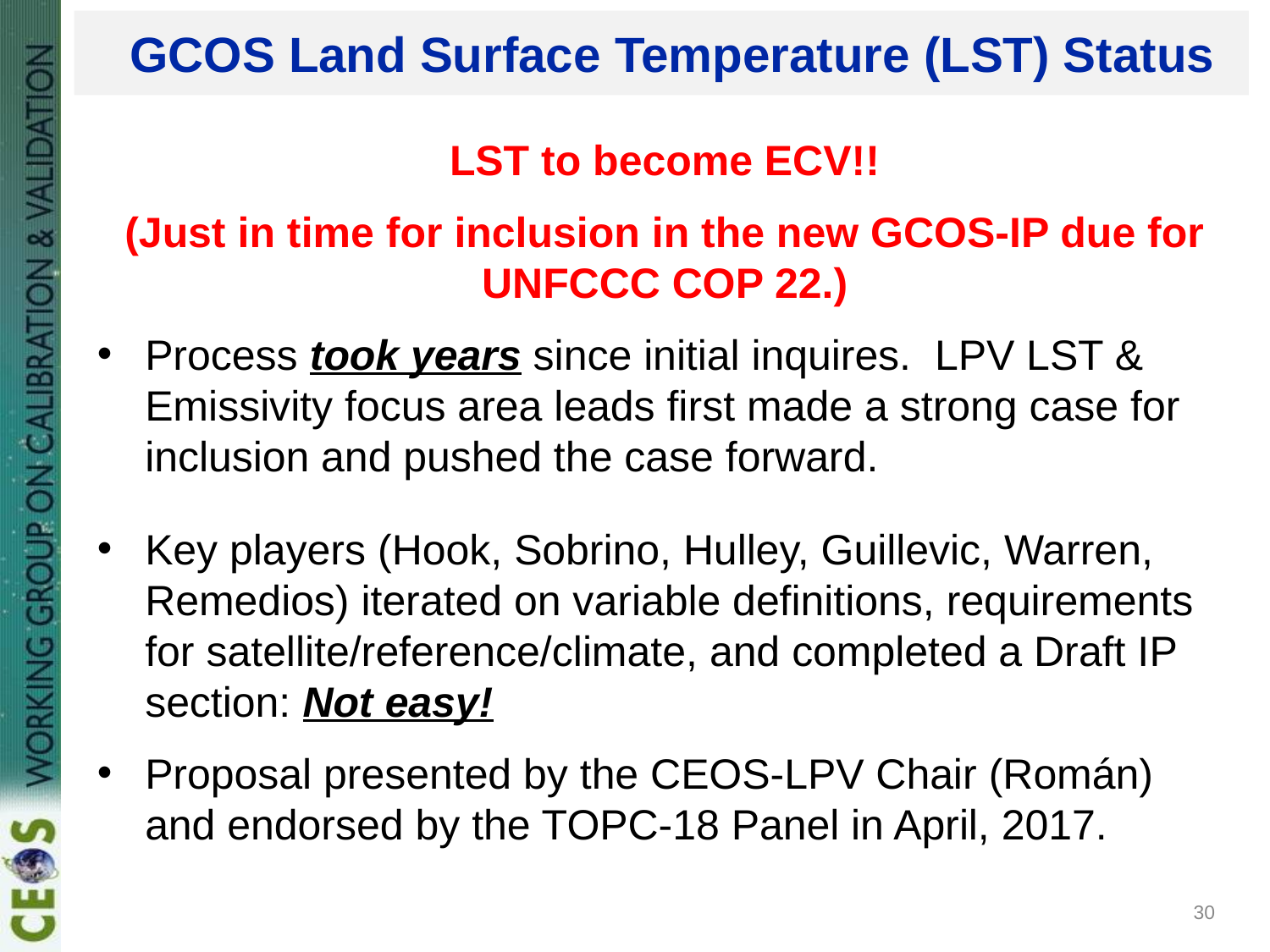

# GCOS Land Surface Temperature (LST) Status
LST to become ECV!!
(Just in time for inclusion in the new GCOS-IP due for UNFCCC COP 22.)
Process took years since initial inquires.  LPV LST & Emissivity focus area leads first made a strong case for inclusion and pushed the case forward.
Key players (Hook, Sobrino, Hulley, Guillevic, Warren, Remedios) iterated on variable definitions, requirements for satellite/reference/climate, and completed a Draft IP section: Not easy!
Proposal presented by the CEOS-LPV Chair (Román) and endorsed by the TOPC-18 Panel in April, 2017.

30